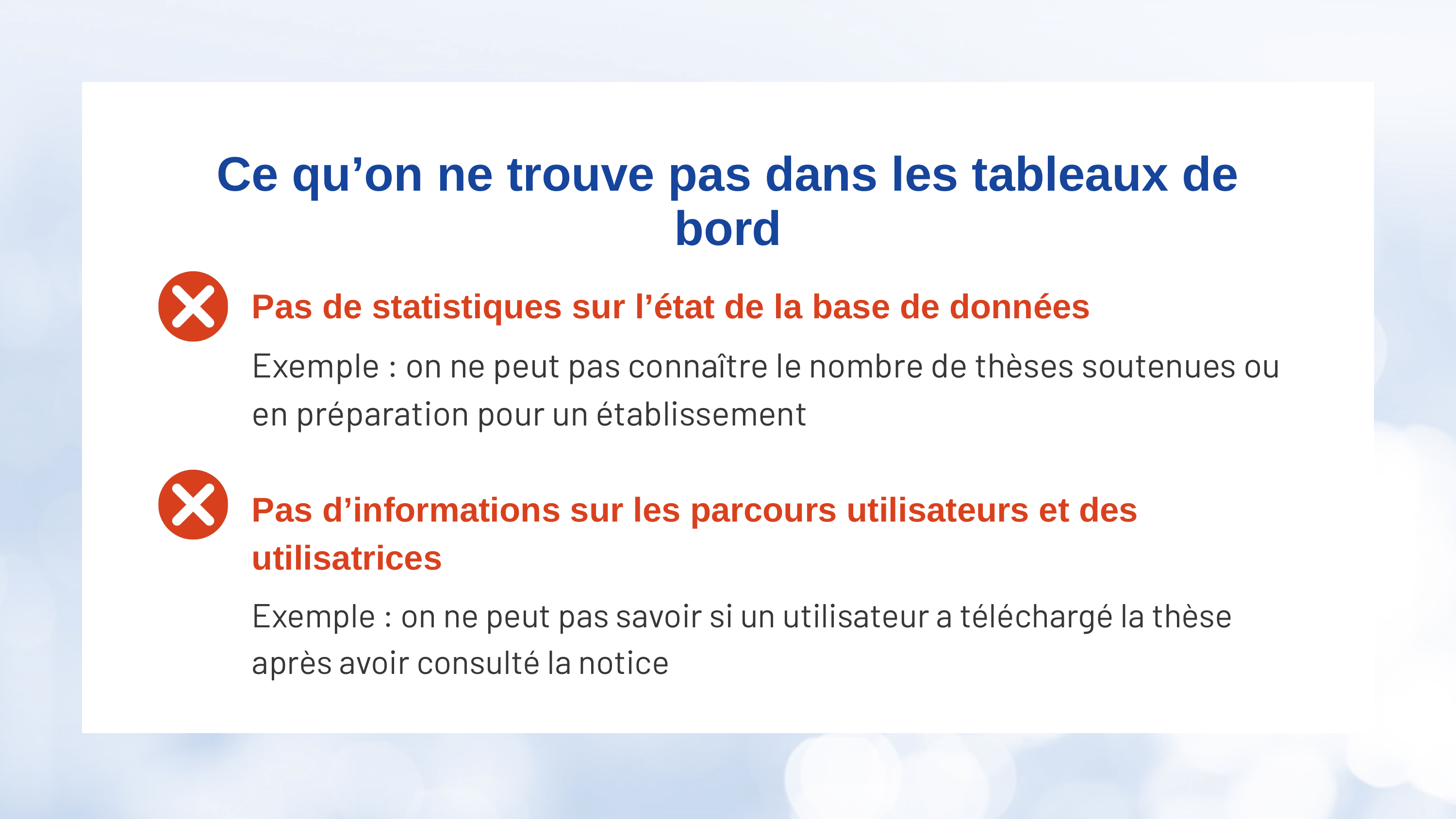

Ce qu’on ne trouve pas dans les tableaux de bord

Pas de statistiques sur l’état de la base de données

Exemple : on ne peut pas connaître le nombre de thèses soutenues ou en préparation pour un établissement

Pas d’informations sur les parcours utilisateurs et des utilisatrices

Exemple : on ne peut pas savoir si un utilisateur a téléchargé la thèse après avoir consulté la notice